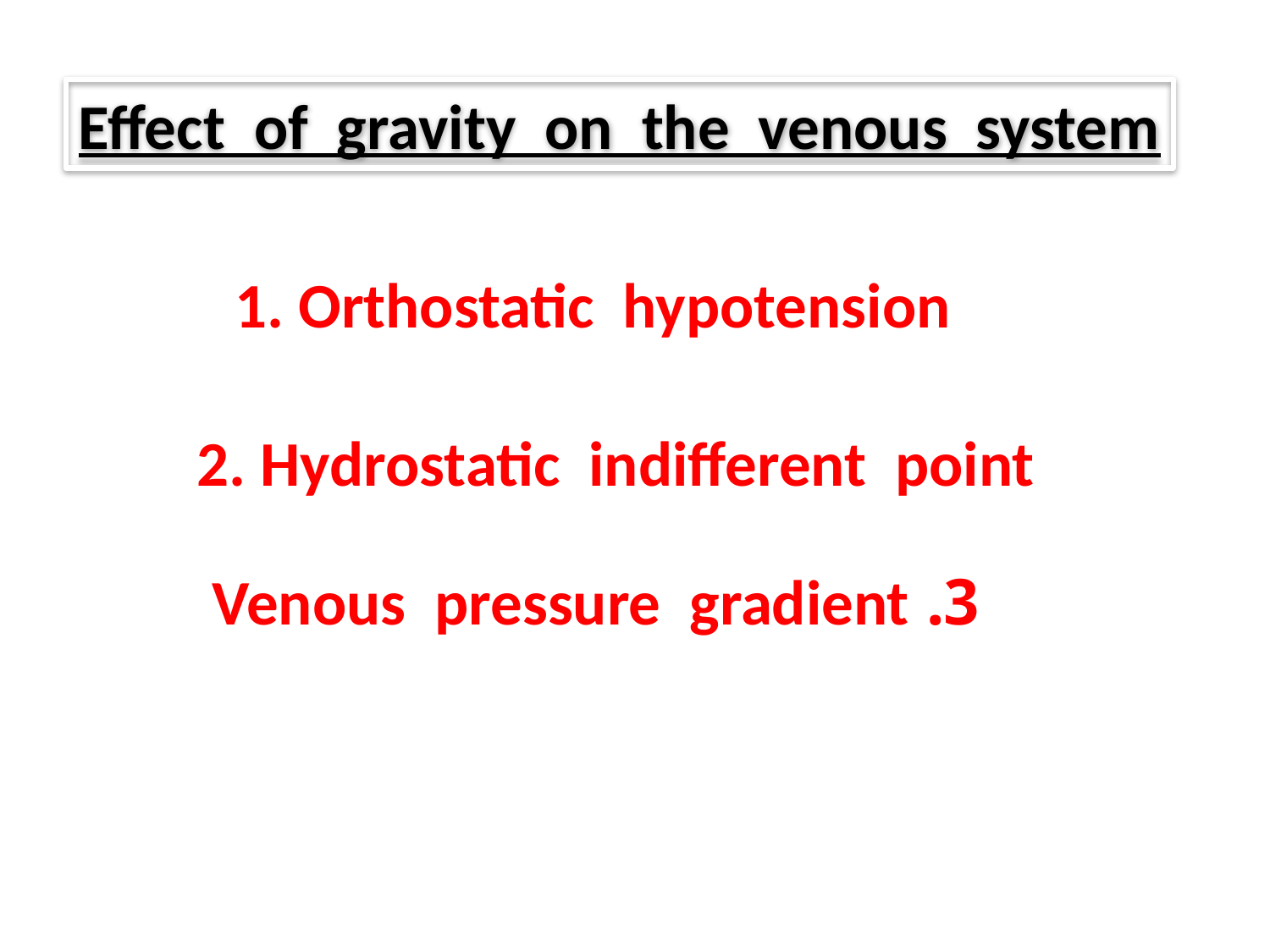

Effect  of  gravity  on  the  venous  system
1. Orthostatic  hypotension
2. Hydrostatic  indifferent  point
3. Venous  pressure  gradient